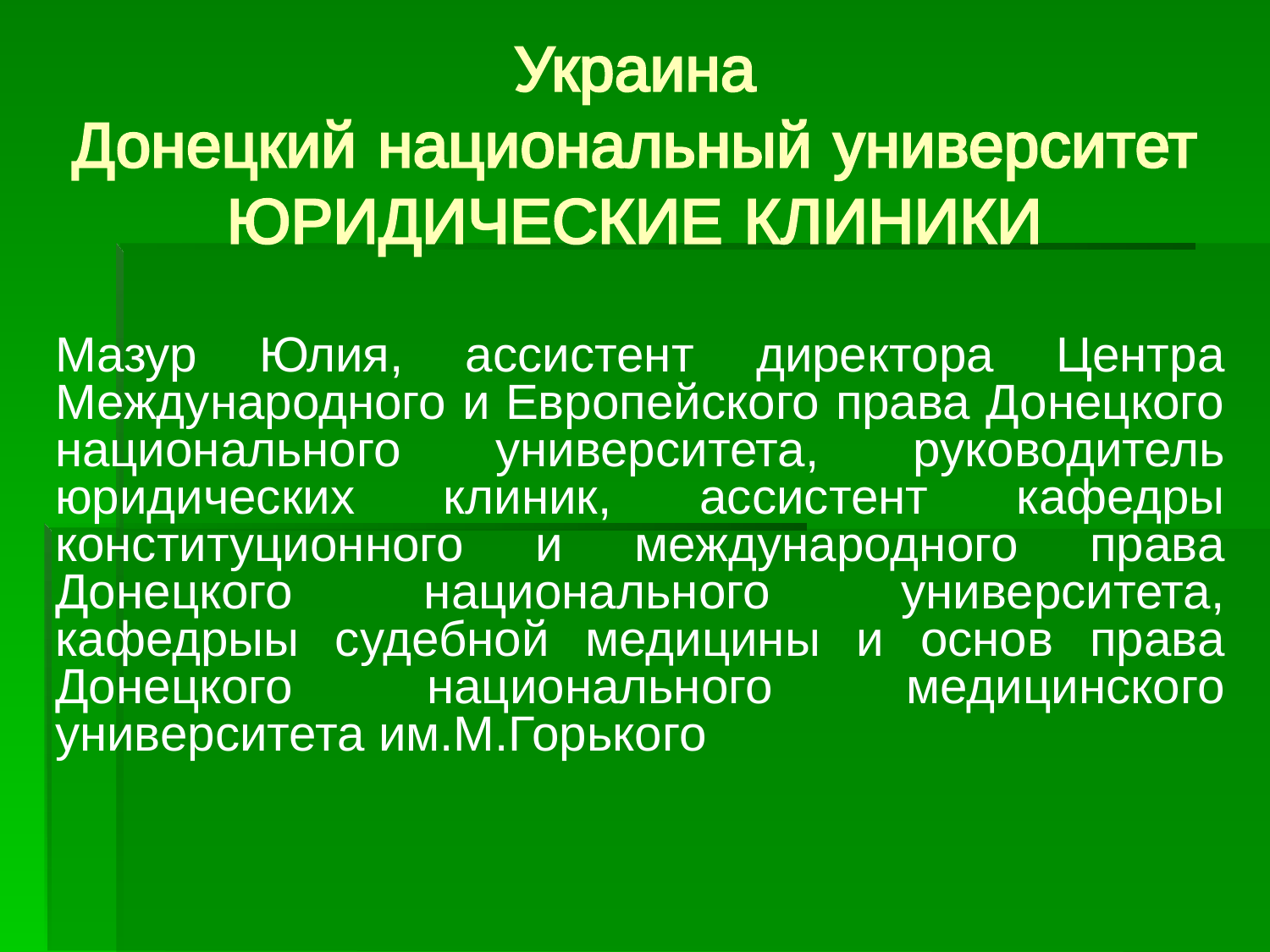

# Украина Донецкий национальный университет ЮРИДИЧЕСКИЕ КЛИНИКИ
Мазур Юлия, ассистент директора Центра Международного и Европейского права Донецкого национального университета, руководитель юридических клиник, ассистент кафедры конституционного и международного права Донецкого национального университета, кафедрыы судебной медицины и основ права Донецкого национального медицинского университета им.М.Горького